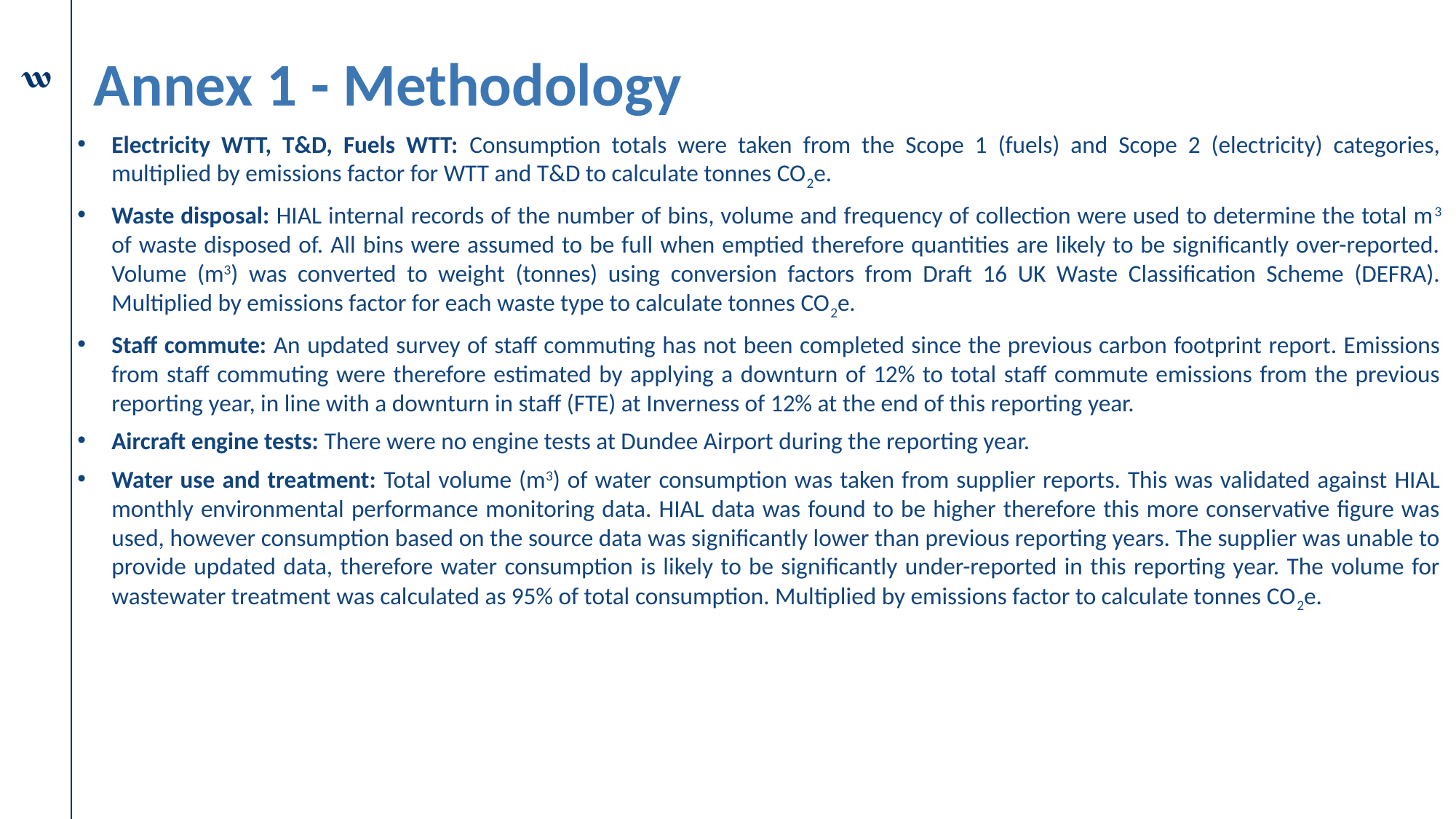

# Annex 1 - Methodology
Electricity WTT, T&D, Fuels WTT: Consumption totals were taken from the Scope 1 (fuels) and Scope 2 (electricity) categories, multiplied by emissions factor for WTT and T&D to calculate tonnes CO2e.
Waste disposal: HIAL internal records of the number of bins, volume and frequency of collection were used to determine the total m3 of waste disposed of. All bins were assumed to be full when emptied therefore quantities are likely to be significantly over-reported. Volume (m3) was converted to weight (tonnes) using conversion factors from Draft 16 UK Waste Classification Scheme (DEFRA). Multiplied by emissions factor for each waste type to calculate tonnes CO2e.
Staff commute: An updated survey of staff commuting has not been completed since the previous carbon footprint report. Emissions from staff commuting were therefore estimated by applying a downturn of 12% to total staff commute emissions from the previous reporting year, in line with a downturn in staff (FTE) at Inverness of 12% at the end of this reporting year.
Aircraft engine tests: There were no engine tests at Dundee Airport during the reporting year.
Water use and treatment: Total volume (m3) of water consumption was taken from supplier reports. This was validated against HIAL monthly environmental performance monitoring data. HIAL data was found to be higher therefore this more conservative figure was used, however consumption based on the source data was significantly lower than previous reporting years. The supplier was unable to provide updated data, therefore water consumption is likely to be significantly under-reported in this reporting year. The volume for wastewater treatment was calculated as 95% of total consumption. Multiplied by emissions factor to calculate tonnes CO2e.